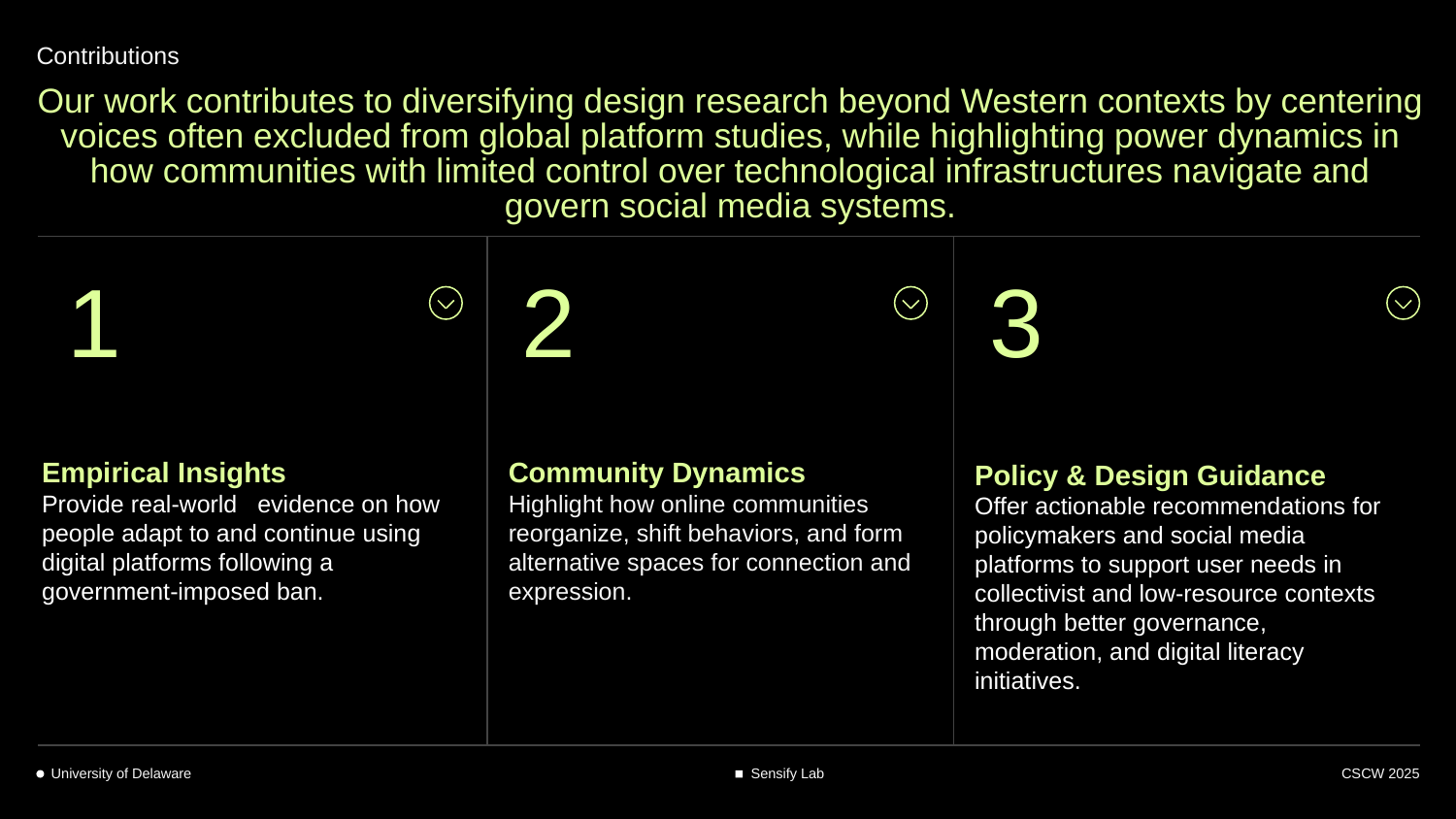

Contributions
# Our work contributes to diversifying design research beyond Western contexts by centering voices often excluded from global platform studies, while highlighting power dynamics in how communities with limited control over technological infrastructures navigate and govern social media systems.
 1
2
3

Policy & Design Guidance
Offer actionable recommendations for policymakers and social media platforms to support user needs in collectivist and low-resource contexts through better governance, moderation, and digital literacy initiatives.
Empirical Insights
Provide real-world   evidence on how people adapt to and continue using digital platforms following a government-imposed ban.
Community Dynamics
Highlight how online communities reorganize, shift behaviors, and form alternative spaces for connection and expression.
University of Delaware
Sensify Lab
CSCW 2025